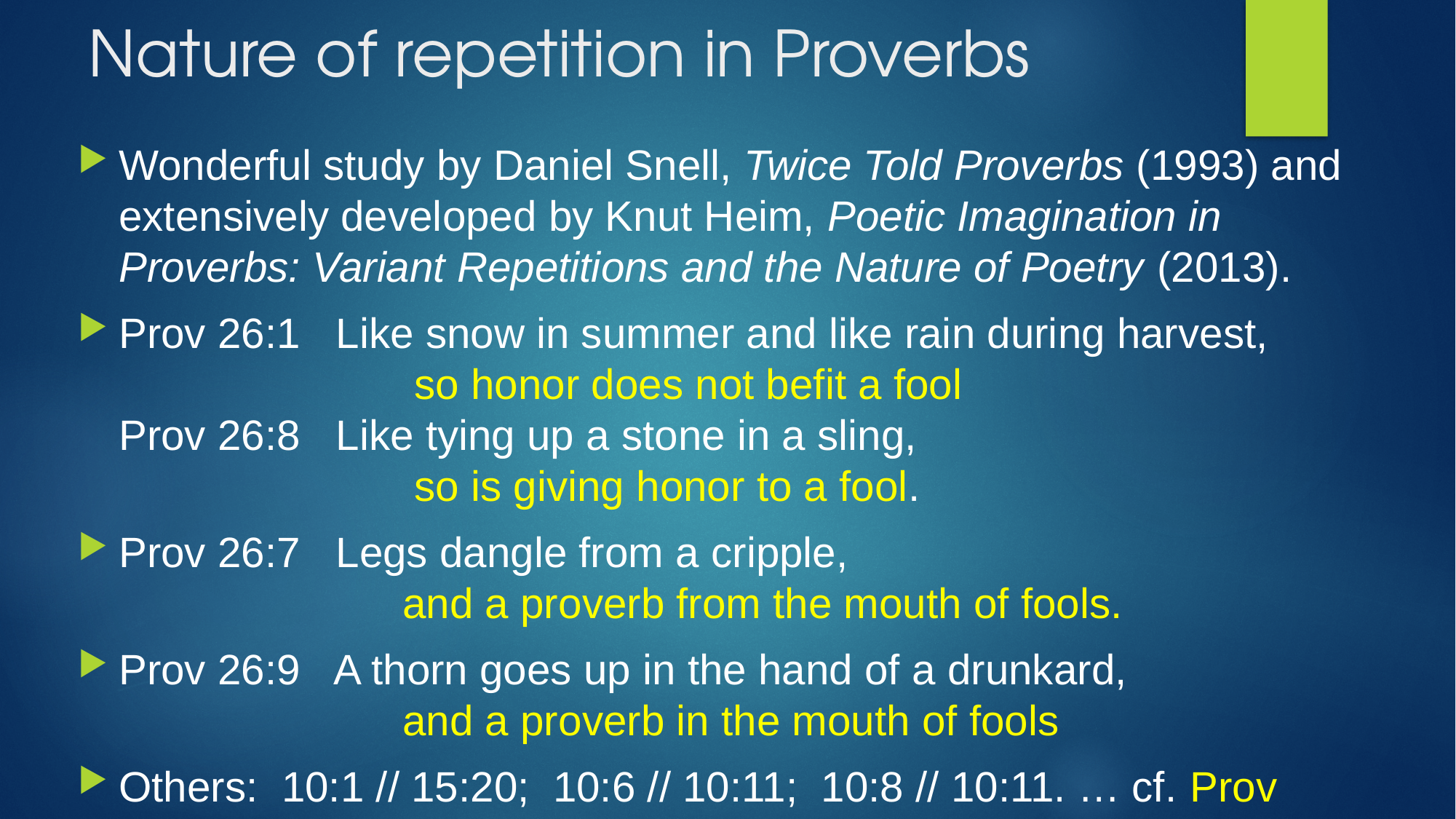

# Nature of repetition in Proverbs
Wonderful study by Daniel Snell, Twice Told Proverbs (1993) and extensively developed by Knut Heim, Poetic Imagination in Proverbs: Variant Repetitions and the Nature of Poetry (2013).
Prov 26:1   Like snow in summer and like rain during harvest,
                         so honor does not befit a fool
Prov 26:8   Like tying up a stone in a sling,
                         so is giving honor to a fool.
Prov 26:7   Legs dangle from a cripple,
                        and a proverb from the mouth of fools.
Prov 26:9   A thorn goes up in the hand of a drunkard,
                        and a proverb in the mouth of fools
Others:  10:1 // 15:20;  10:6 // 10:11;  10:8 // 10:11. … cf. Prov 26:4 & 5